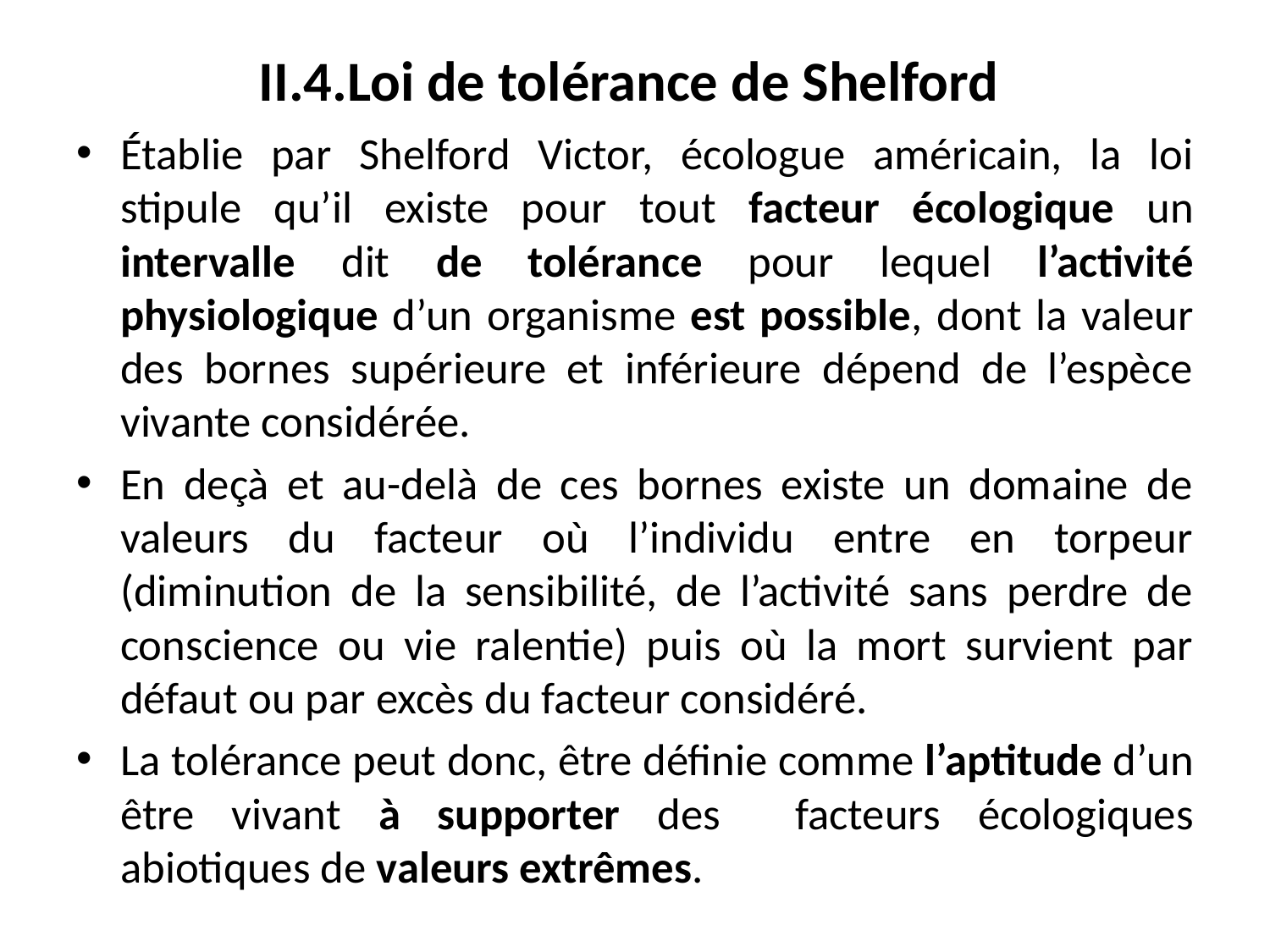

# II.4.Loi de tolérance de Shelford
Établie par Shelford Victor, écologue américain, la loi stipule qu’il existe pour tout facteur écologique un intervalle dit de tolérance pour lequel l’activité physiologique d’un organisme est possible, dont la valeur des bornes supérieure et inférieure dépend de l’espèce vivante considérée.
En deçà et au-delà de ces bornes existe un domaine de valeurs du facteur où l’individu entre en torpeur (diminution de la sensibilité, de l’activité sans perdre de conscience ou vie ralentie) puis où la mort survient par défaut ou par excès du facteur considéré.
La tolérance peut donc, être définie comme l’aptitude d’un être vivant à supporter des  facteurs écologiques abiotiques de valeurs extrêmes.